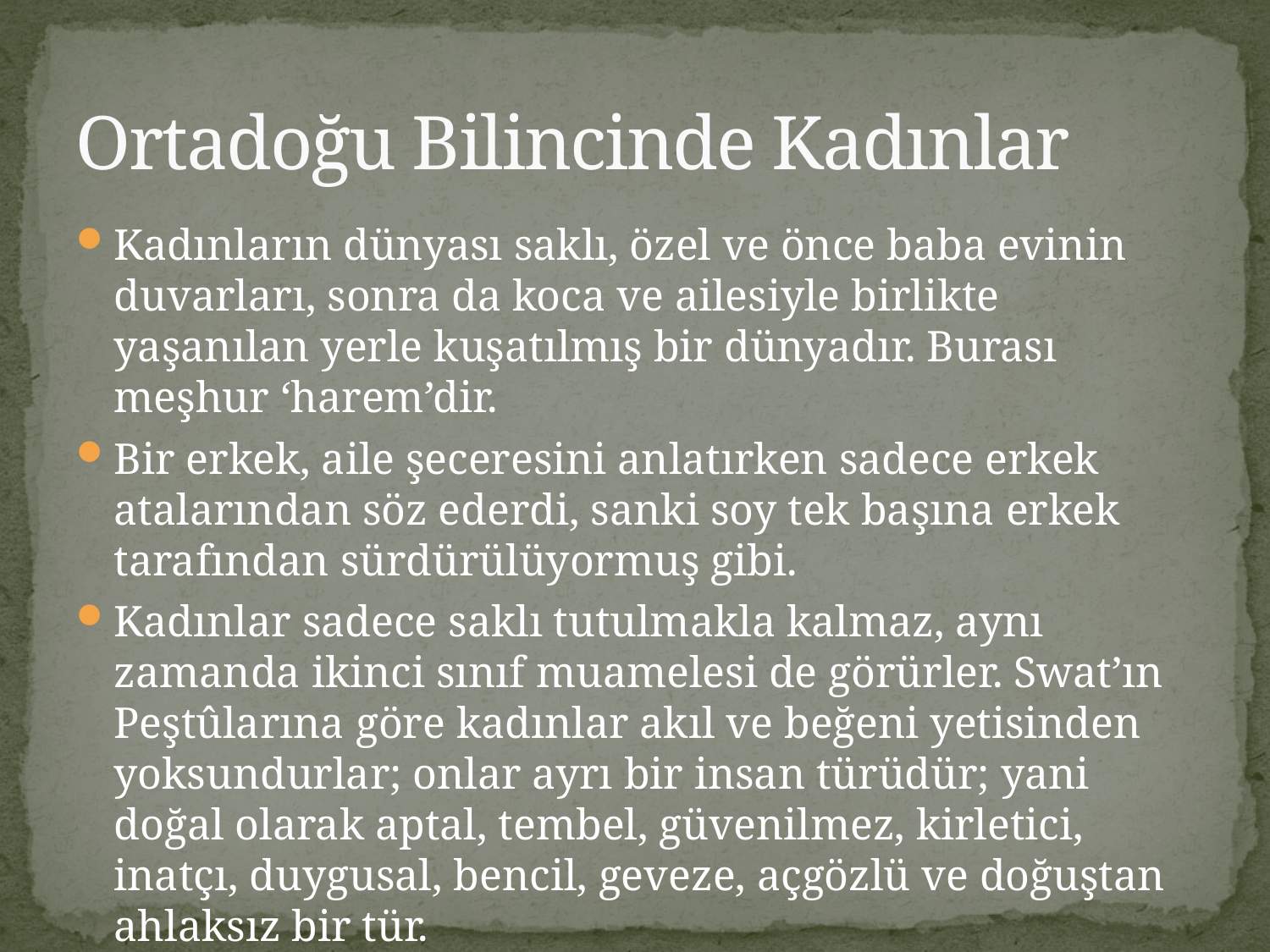

# Ortadoğu Bilincinde Kadınlar
Kadınların dünyası saklı, özel ve önce baba evinin duvarları, sonra da koca ve ailesiyle birlikte yaşanılan yerle kuşatılmış bir dünyadır. Burası meşhur ‘harem’dir.
Bir erkek, aile şeceresini anlatırken sadece erkek atalarından söz ederdi, sanki soy tek başına erkek tarafından sürdürülüyormuş gibi.
Kadınlar sadece saklı tutulmakla kalmaz, aynı zamanda ikinci sınıf muamelesi de görürler. Swat’ın Peştûlarına göre kadınlar akıl ve beğeni yetisinden yoksundurlar; onlar ayrı bir insan türüdür; yani doğal olarak aptal, tembel, güvenilmez, kirletici, inatçı, duygusal, bencil, geveze, açgözlü ve doğuştan ahlaksız bir tür.